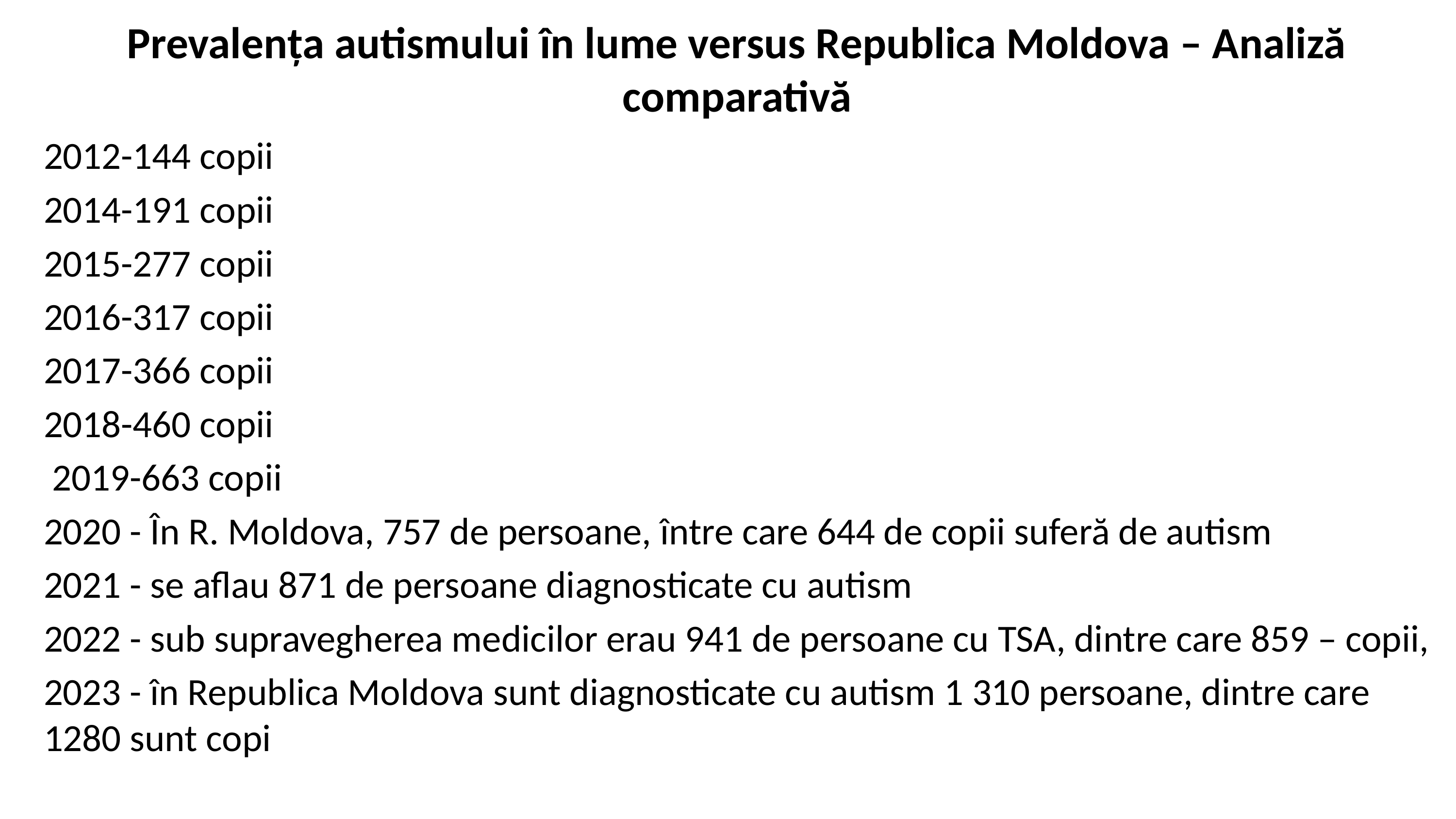

# Prevalența autismului în lume versus Republica Moldova – Analiză comparativă
2012-144 copii
2014-191 copii
2015-277 copii
2016-317 copii
2017-366 copii
2018-460 copii
 2019-663 copii
2020 - În R. Moldova, 757 de persoane, între care 644 de copii suferă de autism
2021 - se aflau 871 de persoane diagnosticate cu autism
2022 - sub supravegherea medicilor erau 941 de persoane cu TSA, dintre care 859 – copii,
2023 - în Republica Moldova sunt diagnosticate cu autism 1 310 persoane, dintre care 1280 sunt copi